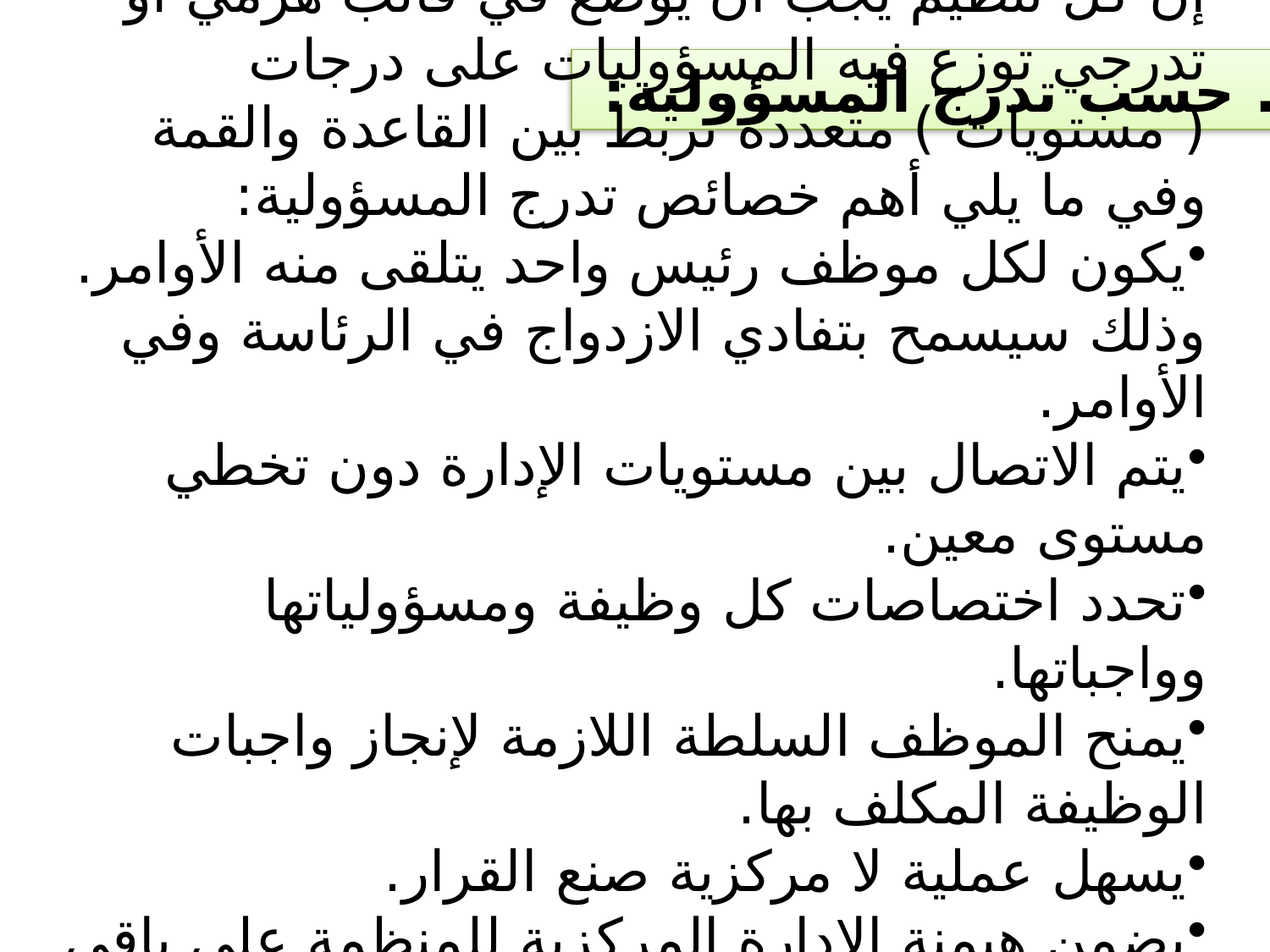

ب. حسب تدرج المسؤولية:
إن كل تنظيم يجب أن يوضع في قالب هرمي أو تدرجي توزع فيه المسؤوليات على درجات ( مستويات ) متعددة تربط بين القاعدة والقمة وفي ما يلي أهم خصائص تدرج المسؤولية:
يكون لكل موظف رئيس واحد يتلقى منه الأوامر. وذلك سيسمح بتفادي الازدواج في الرئاسة وفي الأوامر.
يتم الاتصال بين مستويات الإدارة دون تخطي مستوى معين.
تحدد اختصاصات كل وظيفة ومسؤولياتها وواجباتها.
يمنح الموظف السلطة اللازمة لإنجاز واجبات الوظيفة المكلف بها.
يسهل عملية لا مركزية صنع القرار.
يضمن هيمنة الإدارة المركزية للمنظمة على باقي الإدارات الفرعية